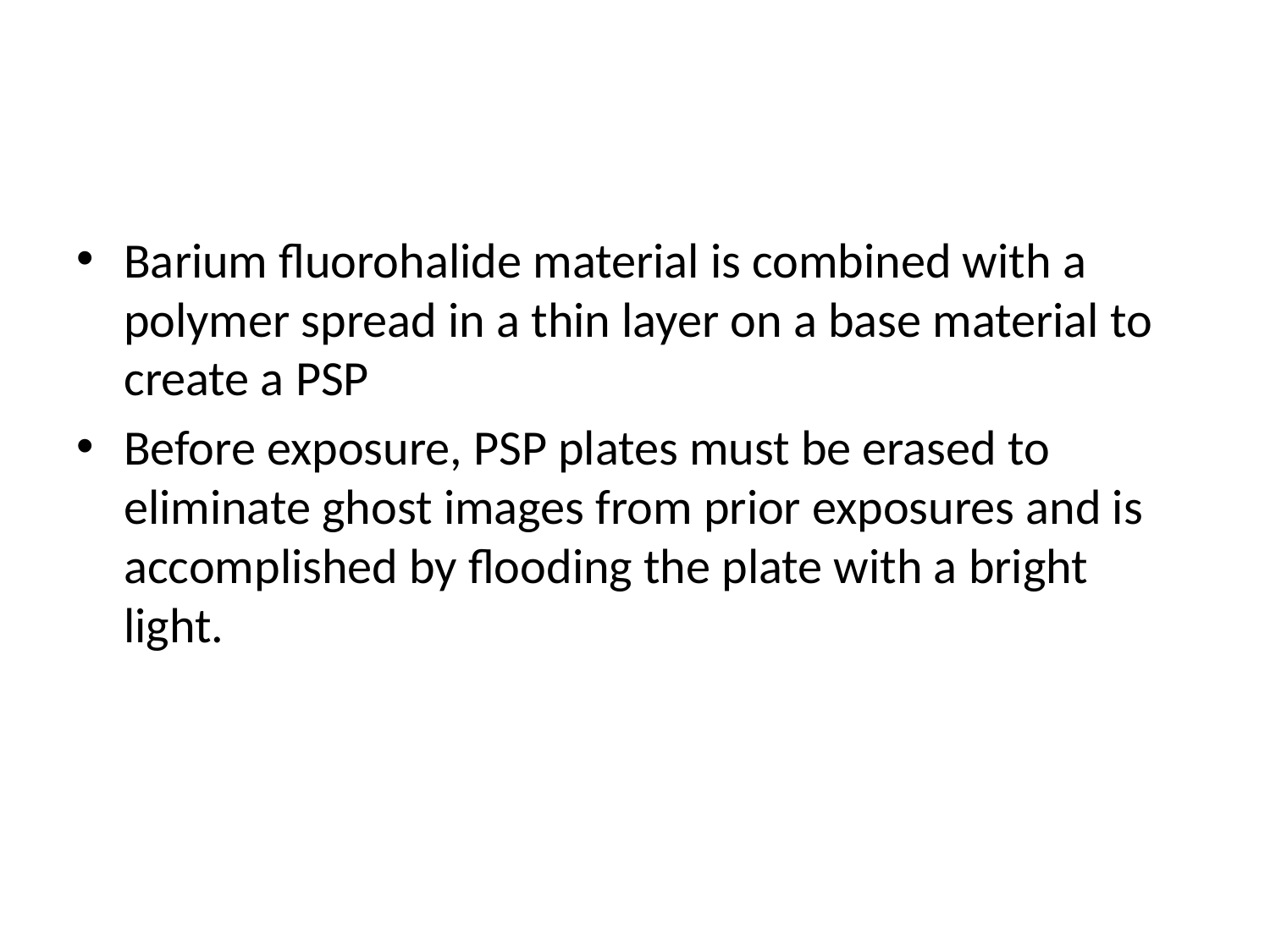

#
Barium fluorohalide material is combined with a polymer spread in a thin layer on a base material to create a PSP
Before exposure, PSP plates must be erased to eliminate ghost images from prior exposures and is accomplished by flooding the plate with a bright light.